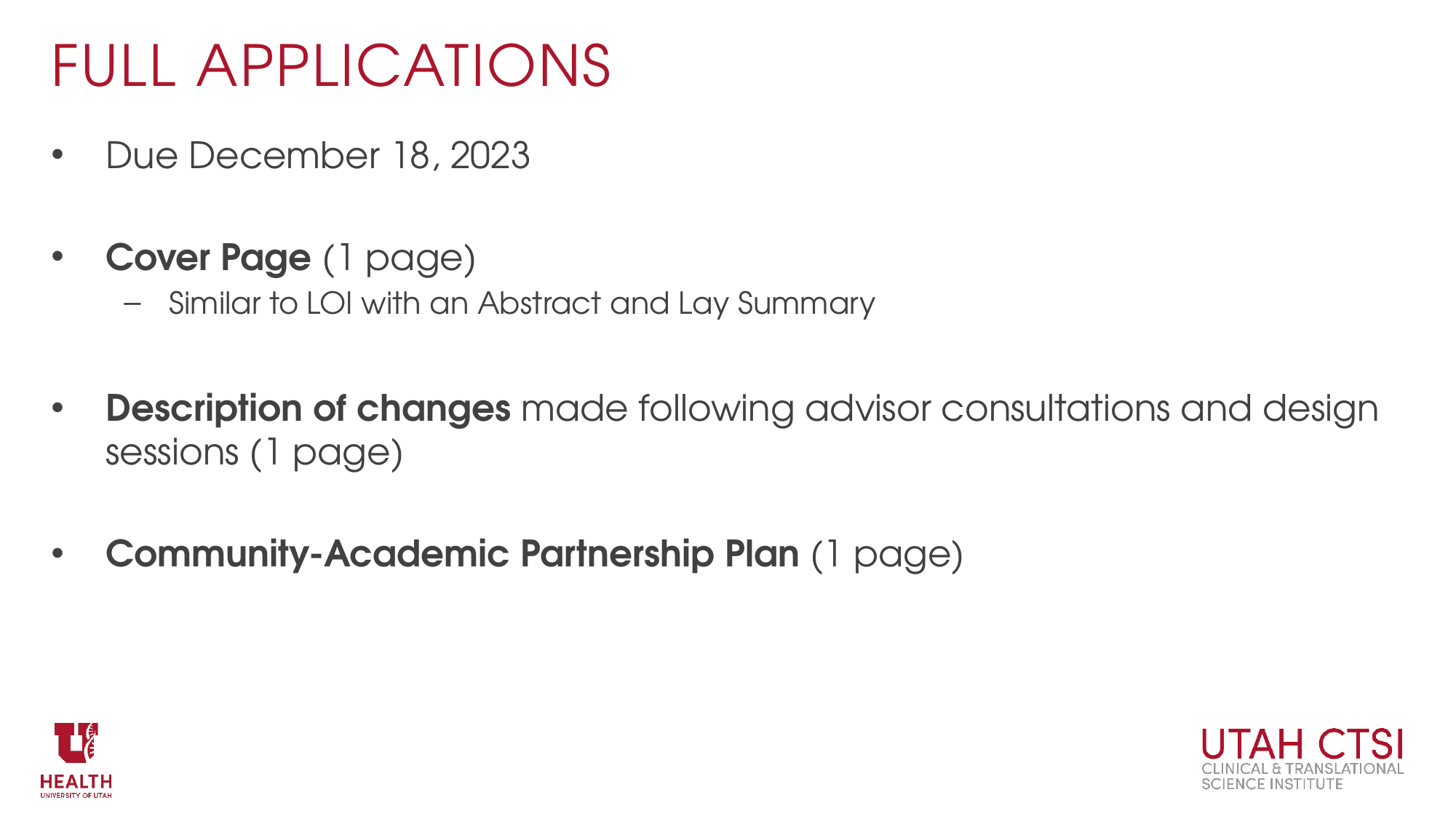

# Full Applications
Due December 18, 2023

Cover Page (1 page)
Similar to LOI with an Abstract and Lay Summary

Description of changes made following advisor consultations and design sessions (1 page)

Community-Academic Partnership Plan (1 page)